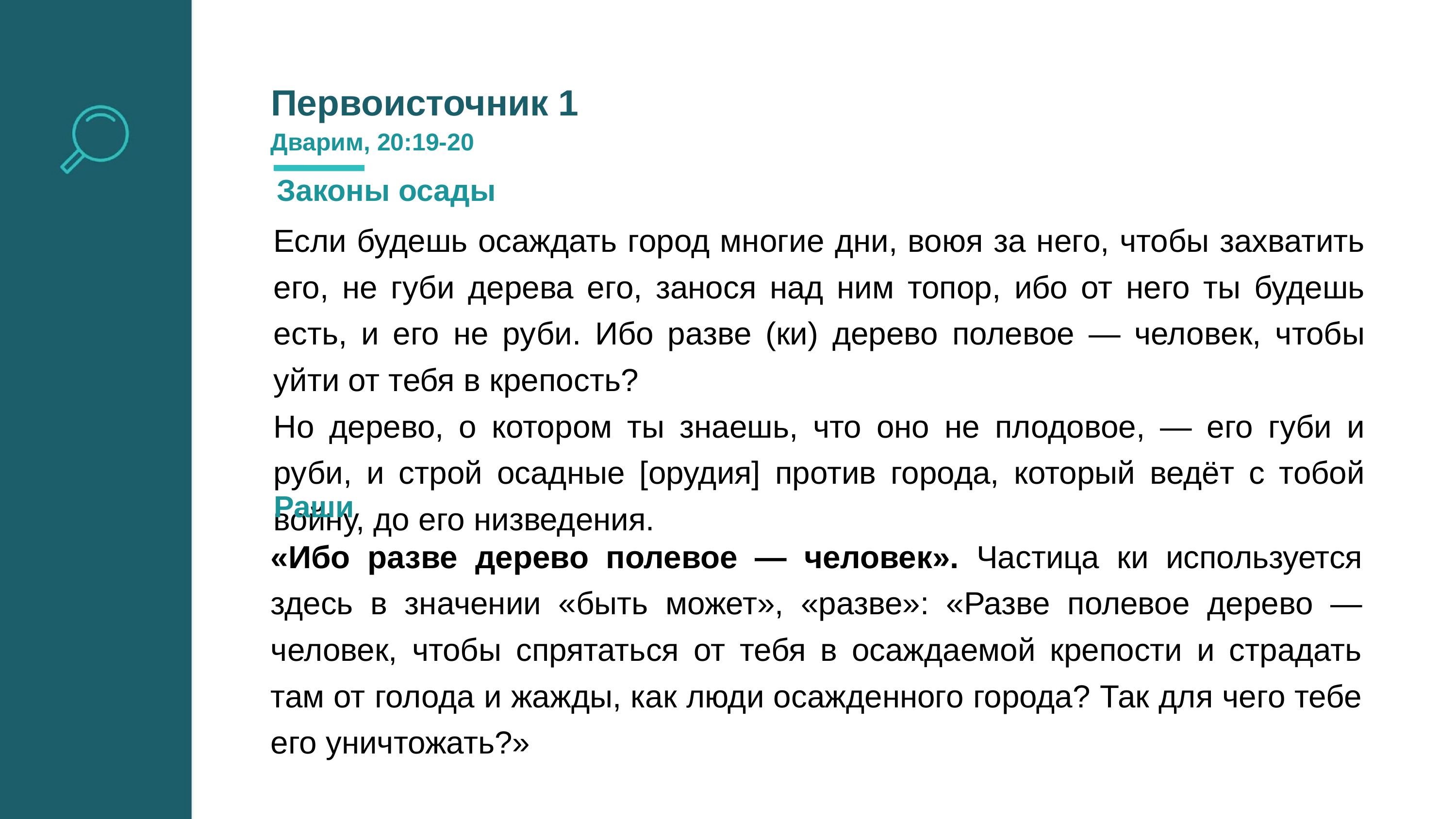

Первоисточник 1
Дварим, 20:19-20

Законы осады
Если будешь осаждать город многие дни, воюя за него, чтобы захватить его, не губи дерева его, занося над ним топор, ибо от него ты будешь есть, и его не руби. Ибо разве (ки) дерево полевое — человек, чтобы уйти от тебя в крепость?
Но дерево, о котором ты знаешь, что оно не плодовое, — его губи и руби, и строй осадные [орудия] против города, который ведёт с тобой войну, до его низведения.
Раши
«Ибо разве дерево полевое — человек». Частица ки используется здесь в значении «быть может», «разве»: «Разве полевое дерево — человек, чтобы спрятаться от тебя в осаждаемой крепости и страдать там от голода и жажды, как люди осажденного города? Так для чего тебе его уничтожать?»